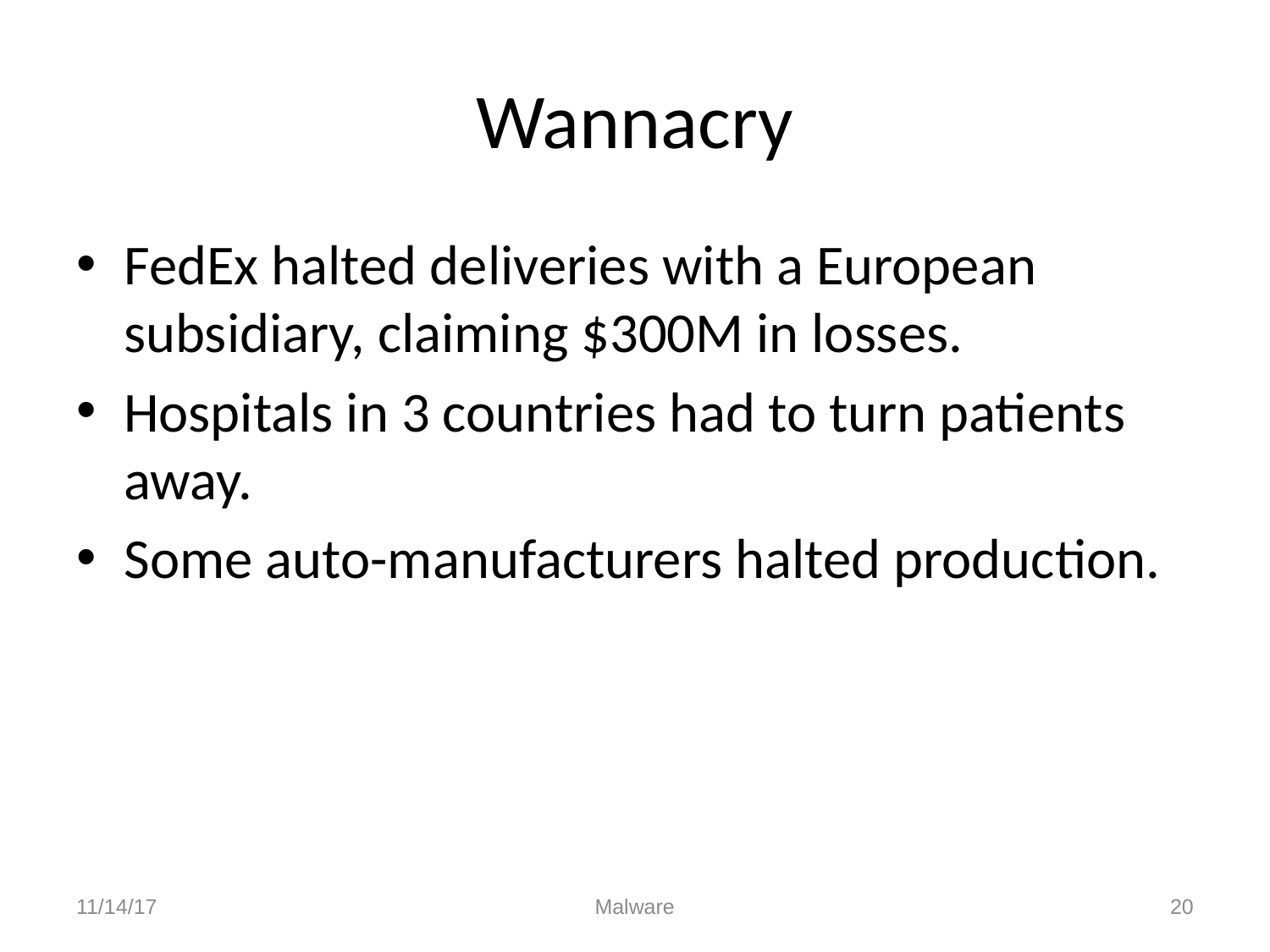

# Wannacry
FedEx halted deliveries with a European subsidiary, claiming $300M in losses.
Hospitals in 3 countries had to turn patients away.
Some auto-manufacturers halted production.

11/14/17
Malware
20